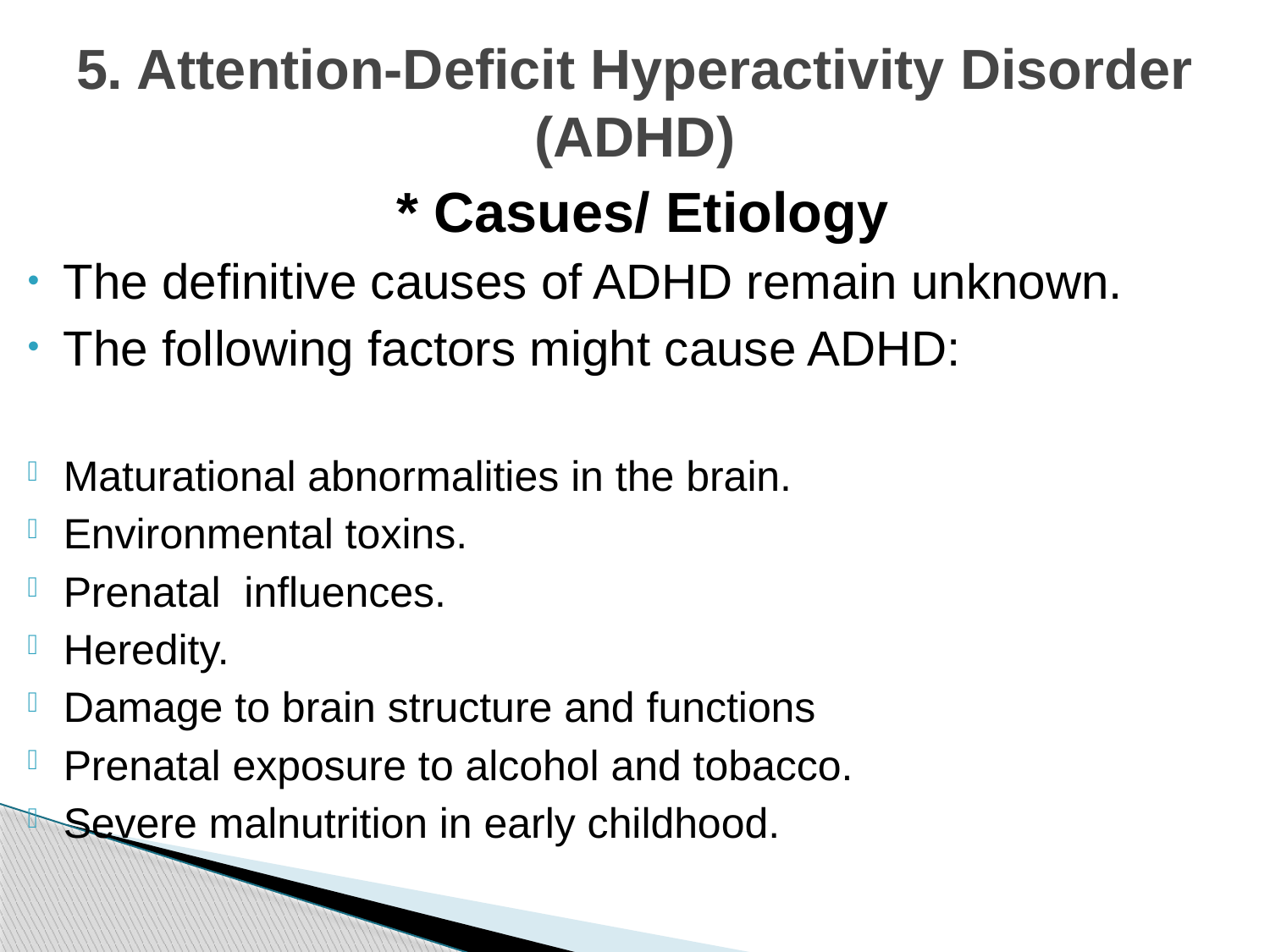

# 5. Attention-Deficit Hyperactivity Disorder (ADHD)
* Casues/ Etiology
The definitive causes of ADHD remain unknown.
The following factors might cause ADHD:

Maturational abnormalities in the brain.
Environmental toxins.
Prenatal  influences.
Heredity.
Damage to brain structure and functions
Prenatal exposure to alcohol and tobacco.
Severe malnutrition in early childhood.